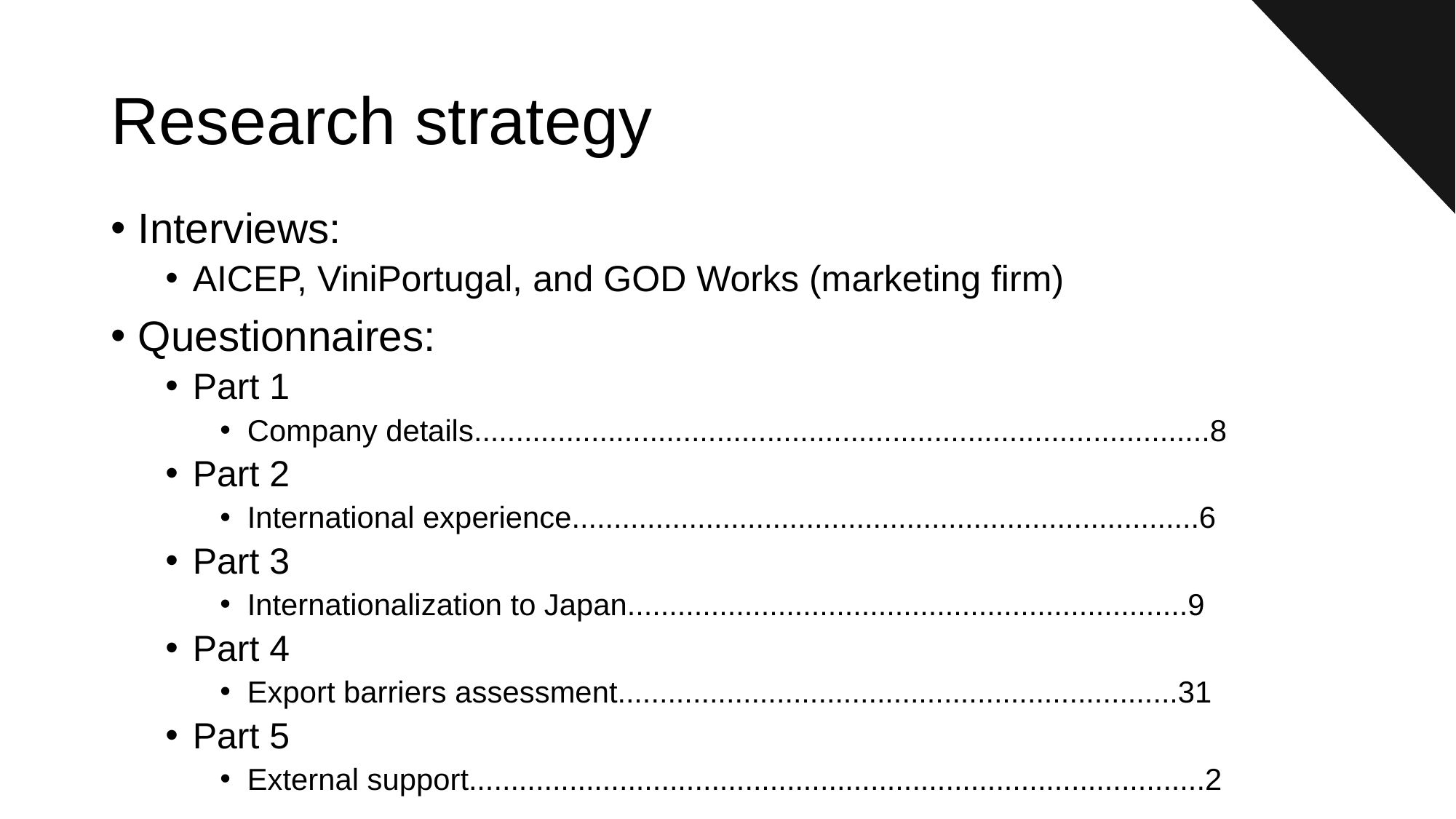

# Research strategy
Interviews:
AICEP, ViniPortugal, and GOD Works (marketing firm)
Questionnaires:
Part 1
Company details........................................................................................8
Part 2
International experience...........................................................................6
Part 3
Internationalization to Japan...................................................................9
Part 4
Export barriers assessment...................................................................31
Part 5
External support........................................................................................2